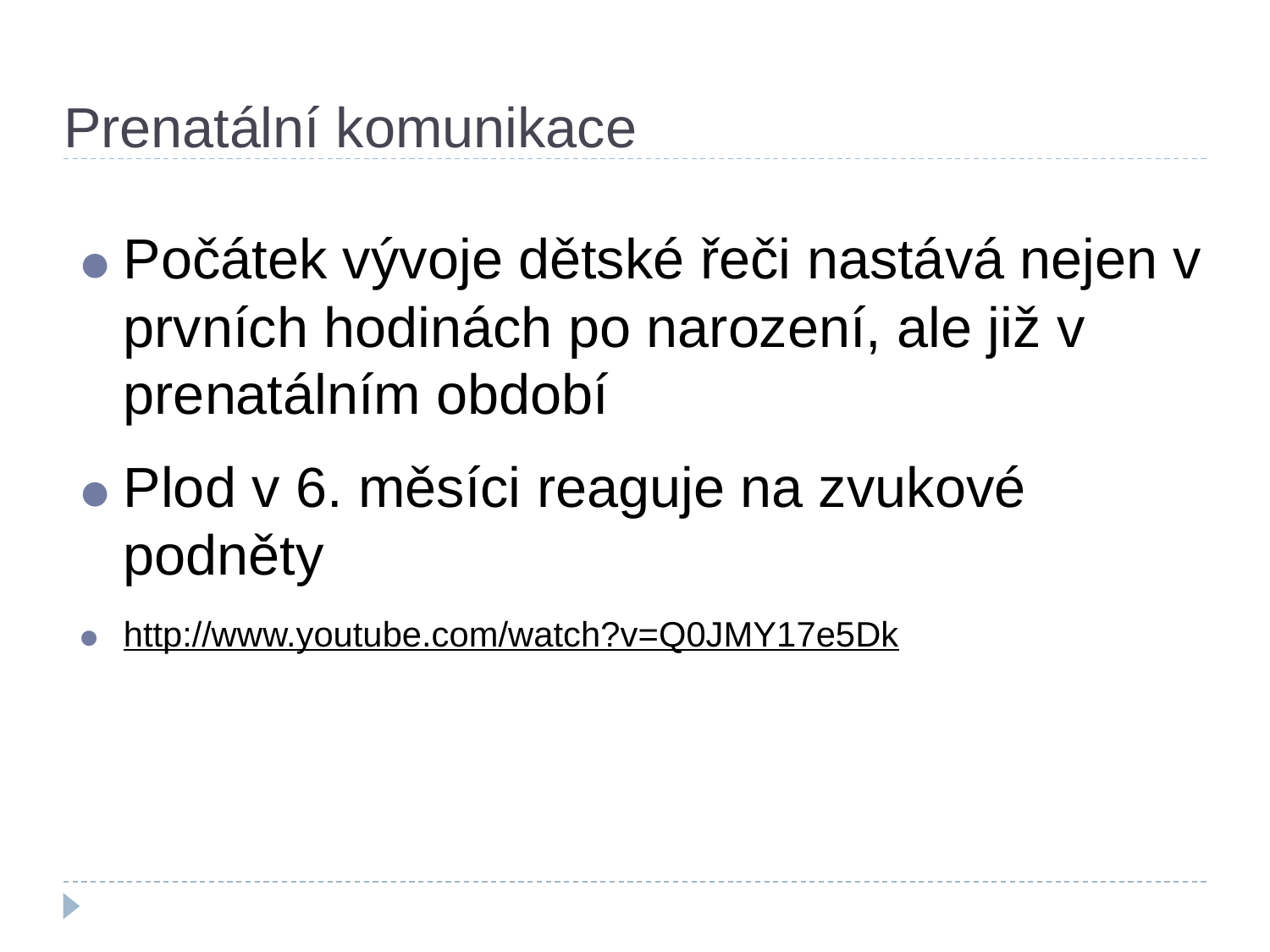

# Prenatální komunikace
Počátek vývoje dětské řeči nastává nejen v prvních hodinách po narození, ale již v prenatálním období
Plod v 6. měsíci reaguje na zvukové podněty
http://www.youtube.com/watch?v=Q0JMY17e5Dk